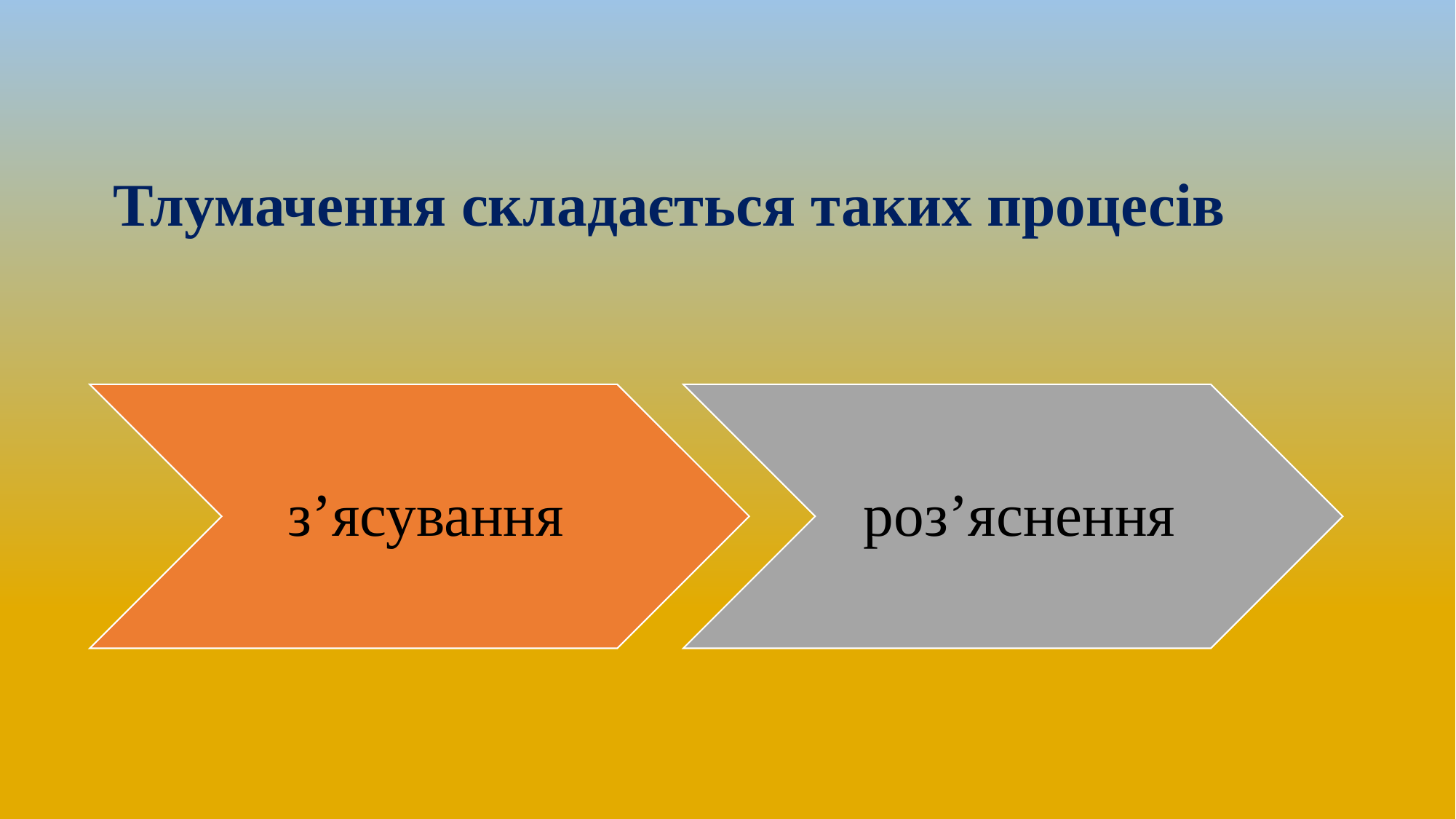

# Тлумачення складається таких процесів
з’ясування
роз’яснення